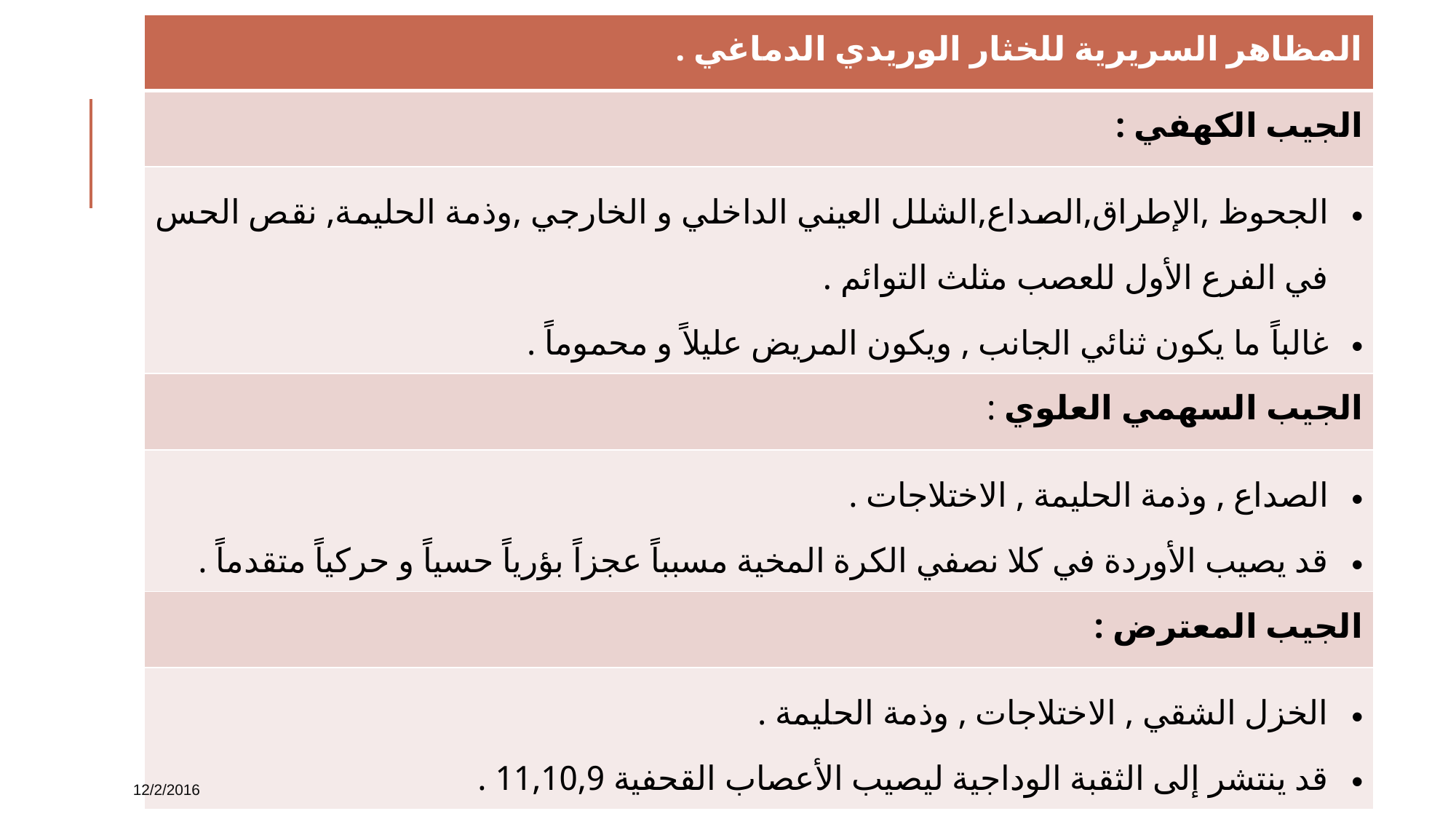

| المظاهر السريرية للخثار الوريدي الدماغي . |
| --- |
| الجيب الكهفي : |
| الجحوظ ,الإطراق,الصداع,الشلل العيني الداخلي و الخارجي ,وذمة الحليمة, نقص الحس في الفرع الأول للعصب مثلث التوائم . غالباً ما يكون ثنائي الجانب , ويكون المريض عليلاً و محموماً . |
| الجيب السهمي العلوي : |
| الصداع , وذمة الحليمة , الاختلاجات . قد يصيب الأوردة في كلا نصفي الكرة المخية مسبباً عجزاً بؤرياً حسياً و حركياً متقدماً . |
| الجيب المعترض : |
| الخزل الشقي , الاختلاجات , وذمة الحليمة . قد ينتشر إلى الثقبة الوداجية ليصيب الأعصاب القحفية 11,10,9 . |
12/2/2016
65